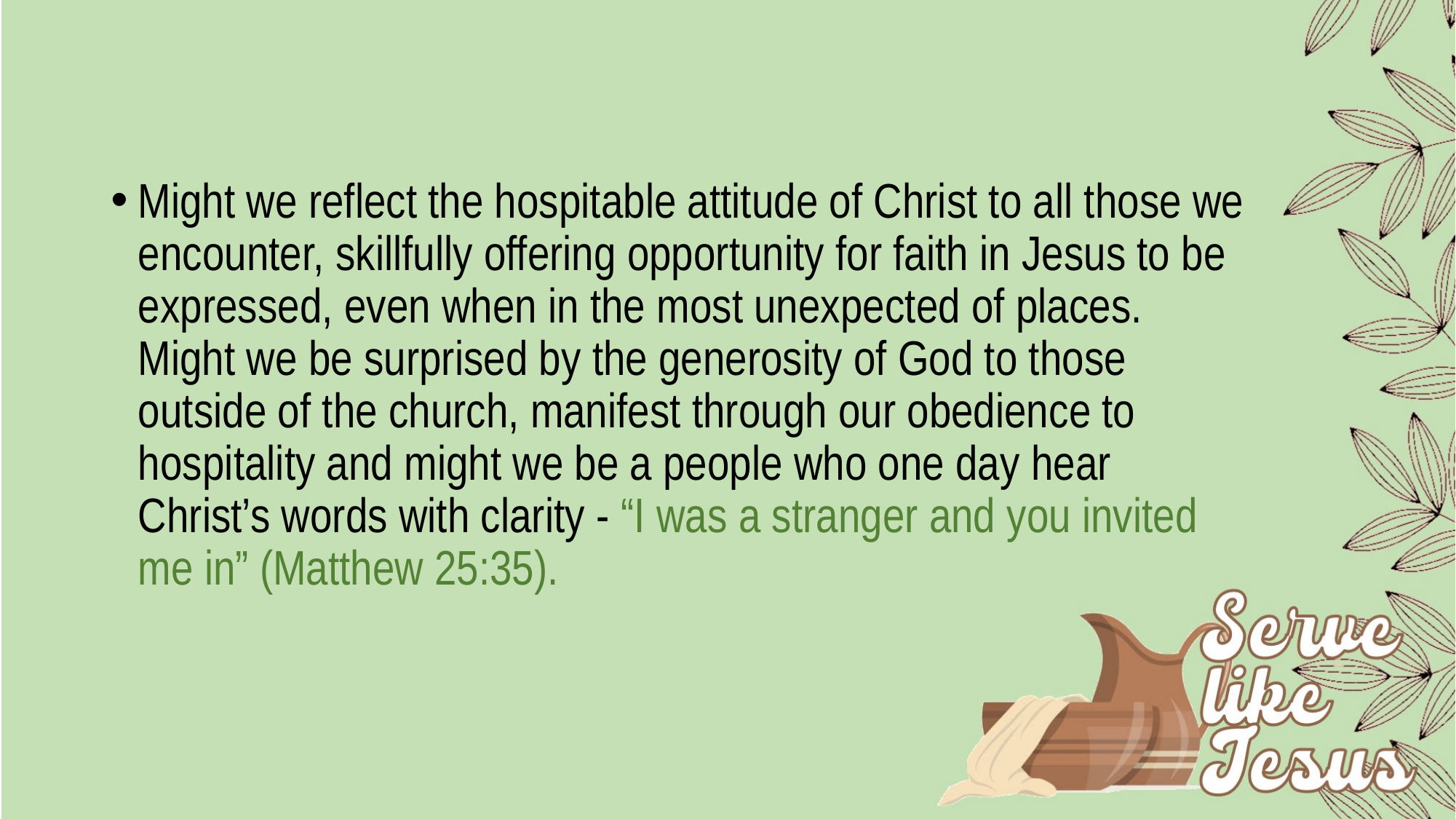

#
Might we reflect the hospitable attitude of Christ to all those we encounter, skillfully offering opportunity for faith in Jesus to be expressed, even when in the most unexpected of places. Might we be surprised by the generosity of God to those outside of the church, manifest through our obedience to hospitality and might we be a people who one day hear Christ’s words with clarity - “I was a stranger and you invited me in” (Matthew 25:35).